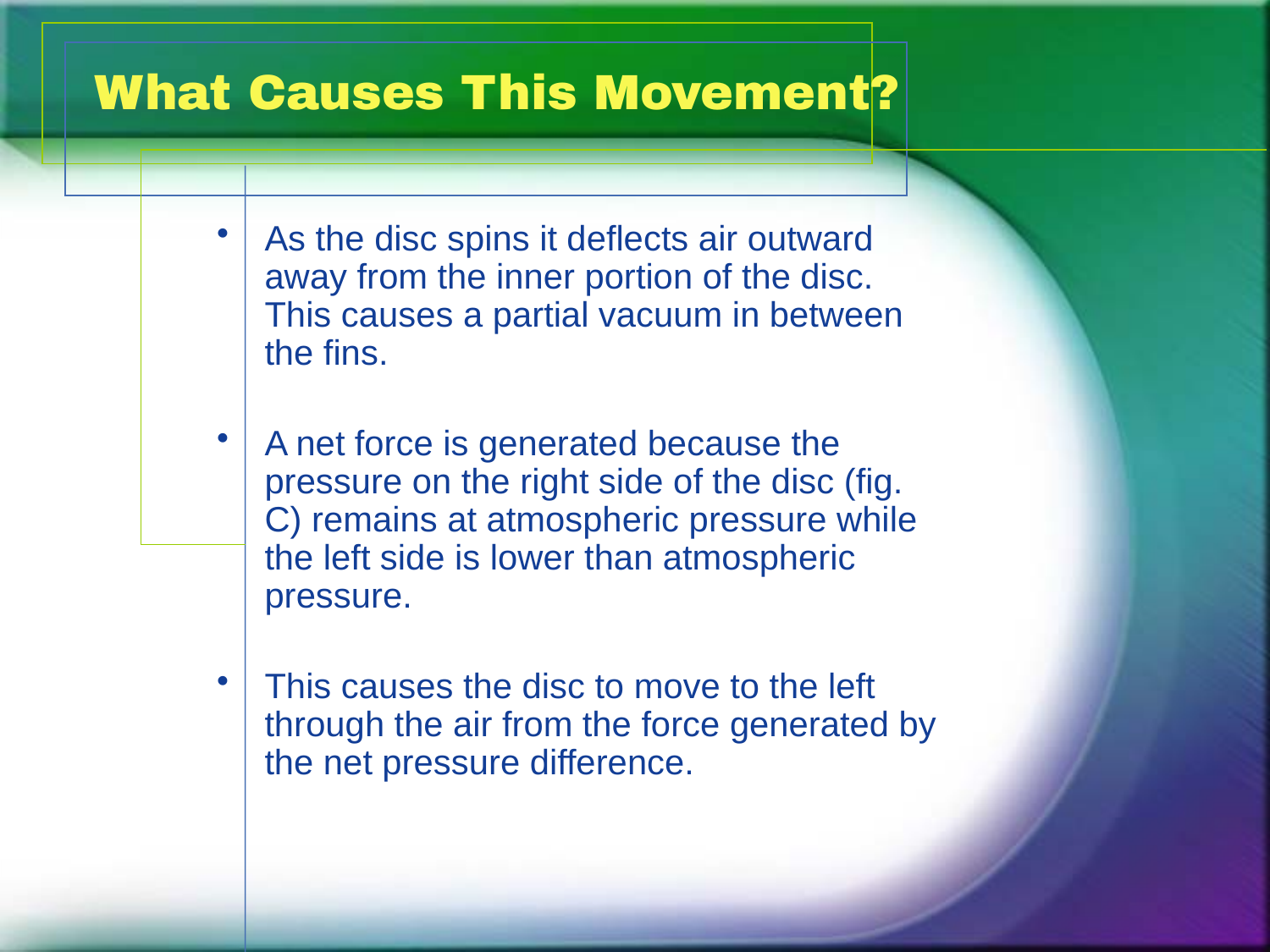

# What Causes This Movement?
As the disc spins it deflects air outward away from the inner portion of the disc.  This causes a partial vacuum in between the fins.

A net force is generated because the pressure on the right side of the disc (fig. C) remains at atmospheric pressure while the left side is lower than atmospheric pressure.

This causes the disc to move to the left through the air from the force generated by the net pressure difference.